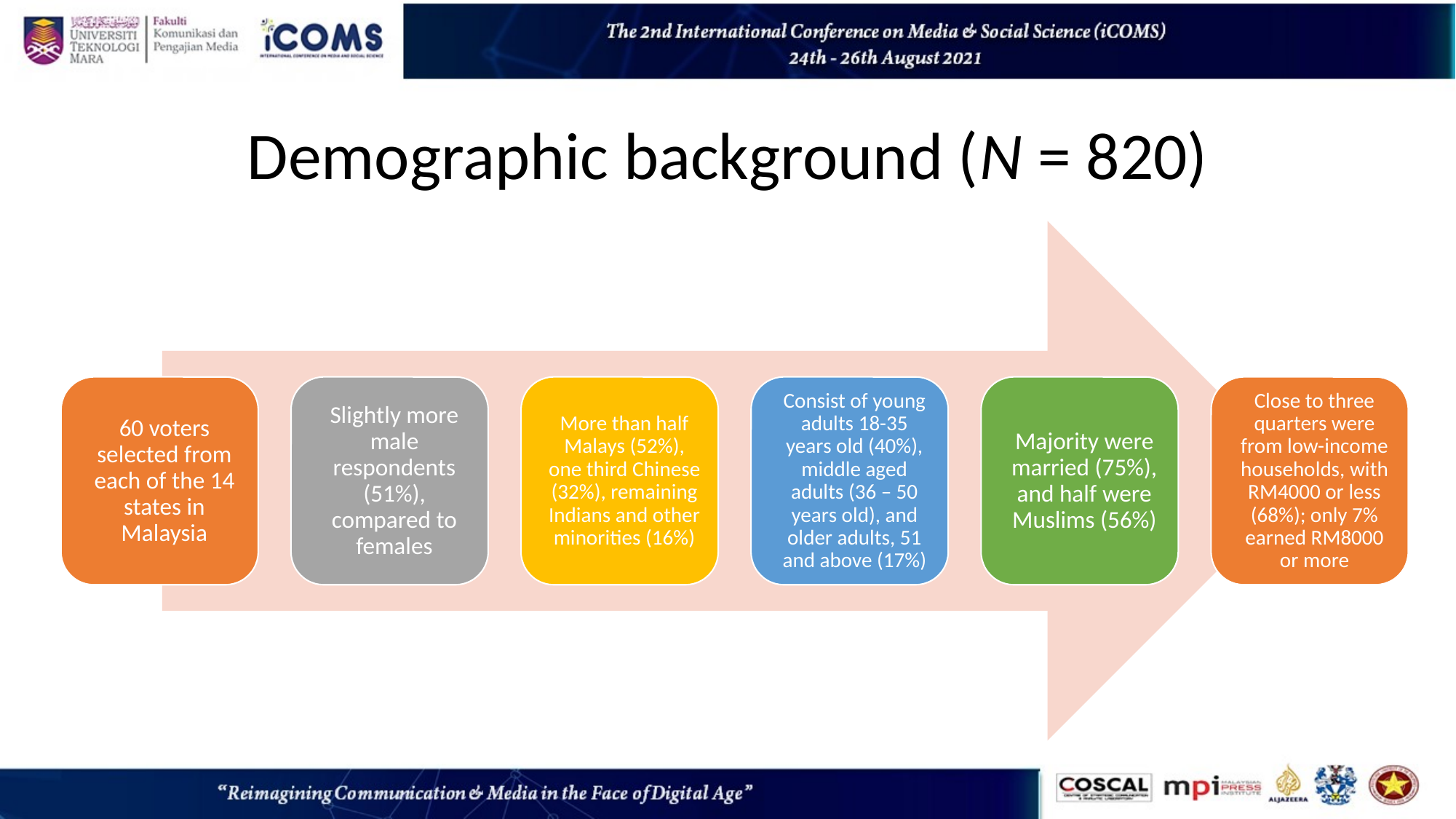

# Demographic background (N = 820)
60 voters selected from each of the 14 states in Malaysia
Slightly more male respondents (51%), compared to females
More than half Malays (52%), one third Chinese (32%), remaining Indians and other minorities (16%)
Consist of young adults 18-35 years old (40%), middle aged adults (36 – 50 years old), and older adults, 51 and above (17%)
Majority were married (75%), and half were Muslims (56%)
Close to three quarters were from low-income households, with RM4000 or less (68%); only 7% earned RM8000 or more